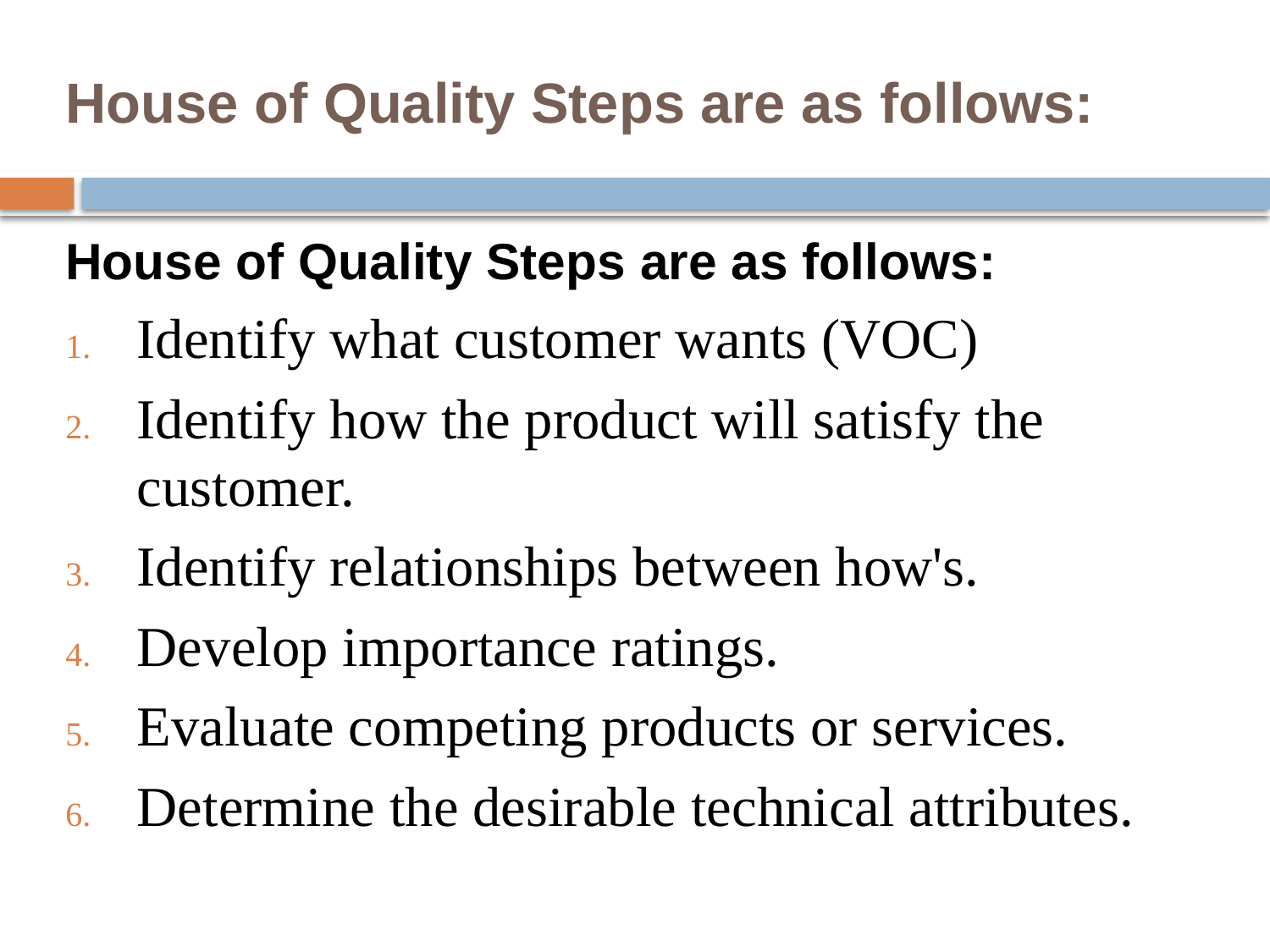

# House of Quality Steps are as follows:
House of Quality Steps are as follows:
Identify what customer wants (VOC)
Identify how the product will satisfy the customer.
Identify relationships between how's.
Develop importance ratings.
Evaluate competing products or services.
Determine the desirable technical attributes.